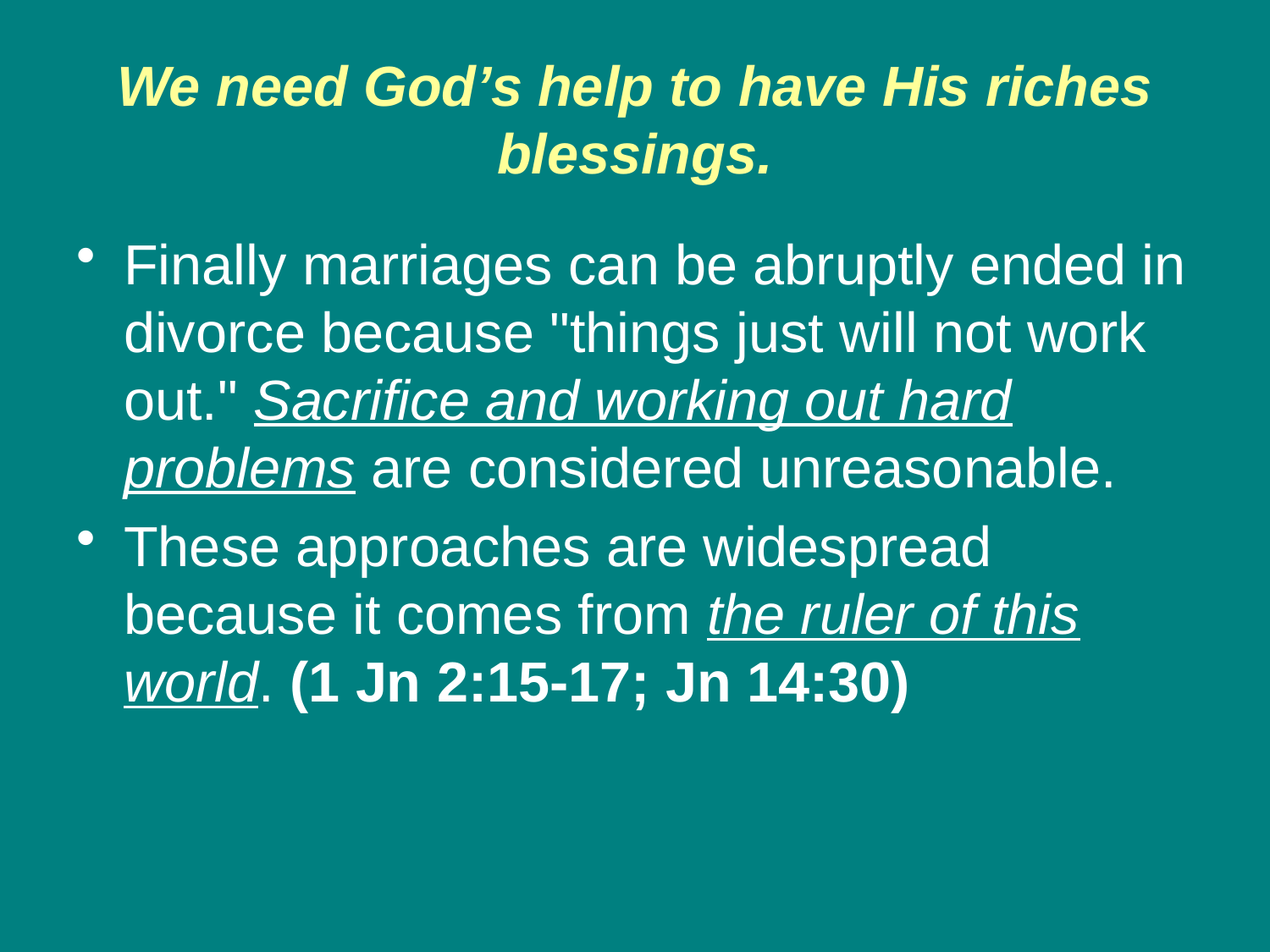

We need God’s help to have His riches blessings.
Finally marriages can be abruptly ended in divorce because "things just will not work out." Sacrifice and working out hard problems are considered unreasonable.
These approaches are widespread because it comes from the ruler of this world. (1 Jn 2:15-17; Jn 14:30)